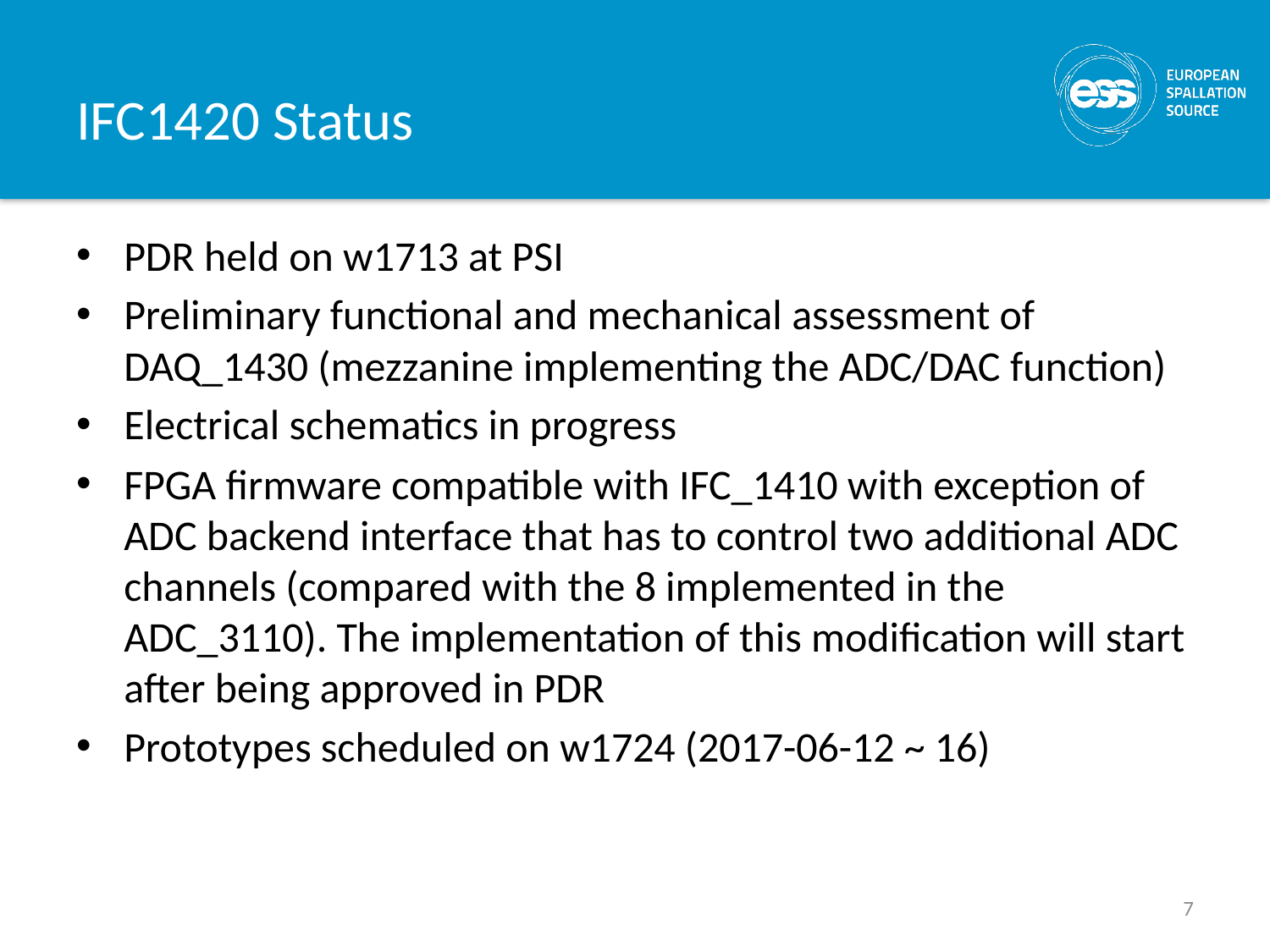

# IFC1420 Status
PDR held on w1713 at PSI
Preliminary functional and mechanical assessment of DAQ_1430 (mezzanine implementing the ADC/DAC function)
Electrical schematics in progress
FPGA firmware compatible with IFC_1410 with exception of ADC backend interface that has to control two additional ADC channels (compared with the 8 implemented in the ADC_3110). The implementation of this modification will start after being approved in PDR
Prototypes scheduled on w1724 (2017-06-12 ~ 16)
7